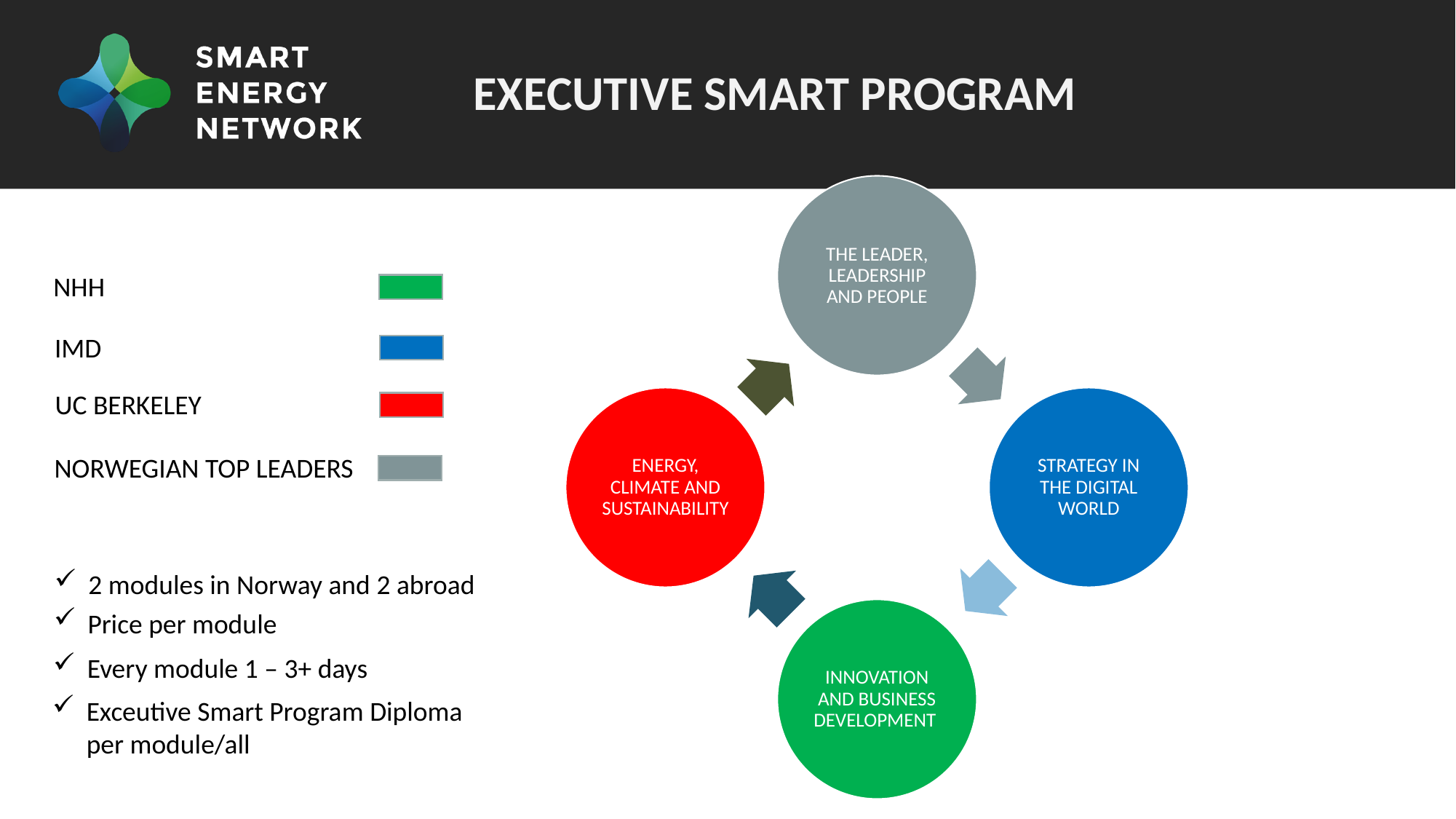

# EXECUTIVE SMART PROGRAM
THE LEADER, LEADERSHIP AND PEOPLE

STRATEGY IN THE DIGITAL WORLD

INNOVATION AND BUSINESS DEVELOPMENT

ENERGY, CLIMATE AND SUSTAINABILITY

NHH

IMD

UC BERKELEY

NORWEGIAN TOP LEADERS

2 modules in Norway and 2 abroad
Price per module
Every module 1 – 3+ days
Exceutive Smart Program Diploma per module/all